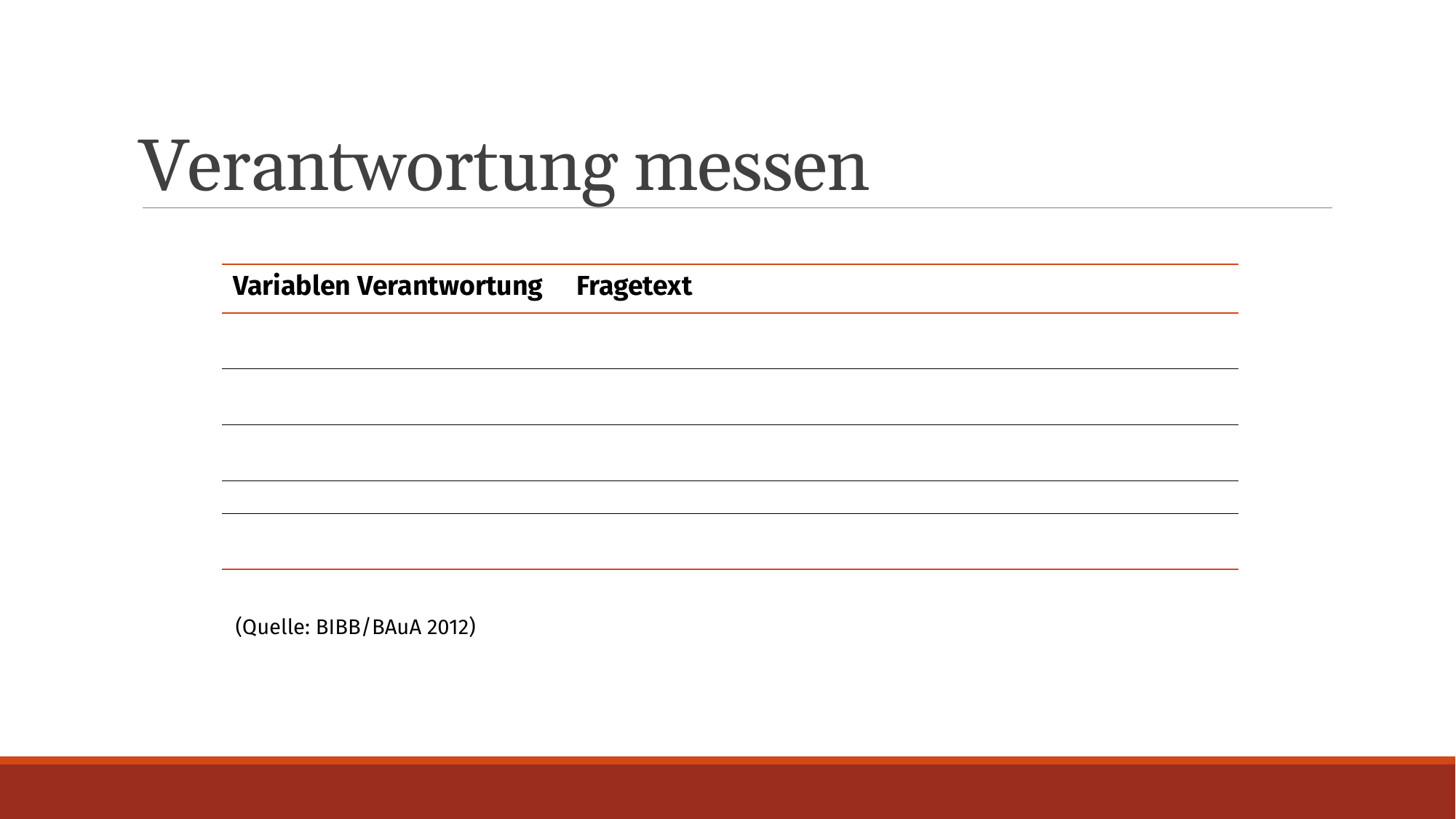

# Verantwortung messen
| Variablen Verantwortung | Fragetext |
| --- | --- |
|  |  |
|  |  |
|  |  |
|  |  |
|  |  |
(Quelle: BIBB/BAuA 2012)